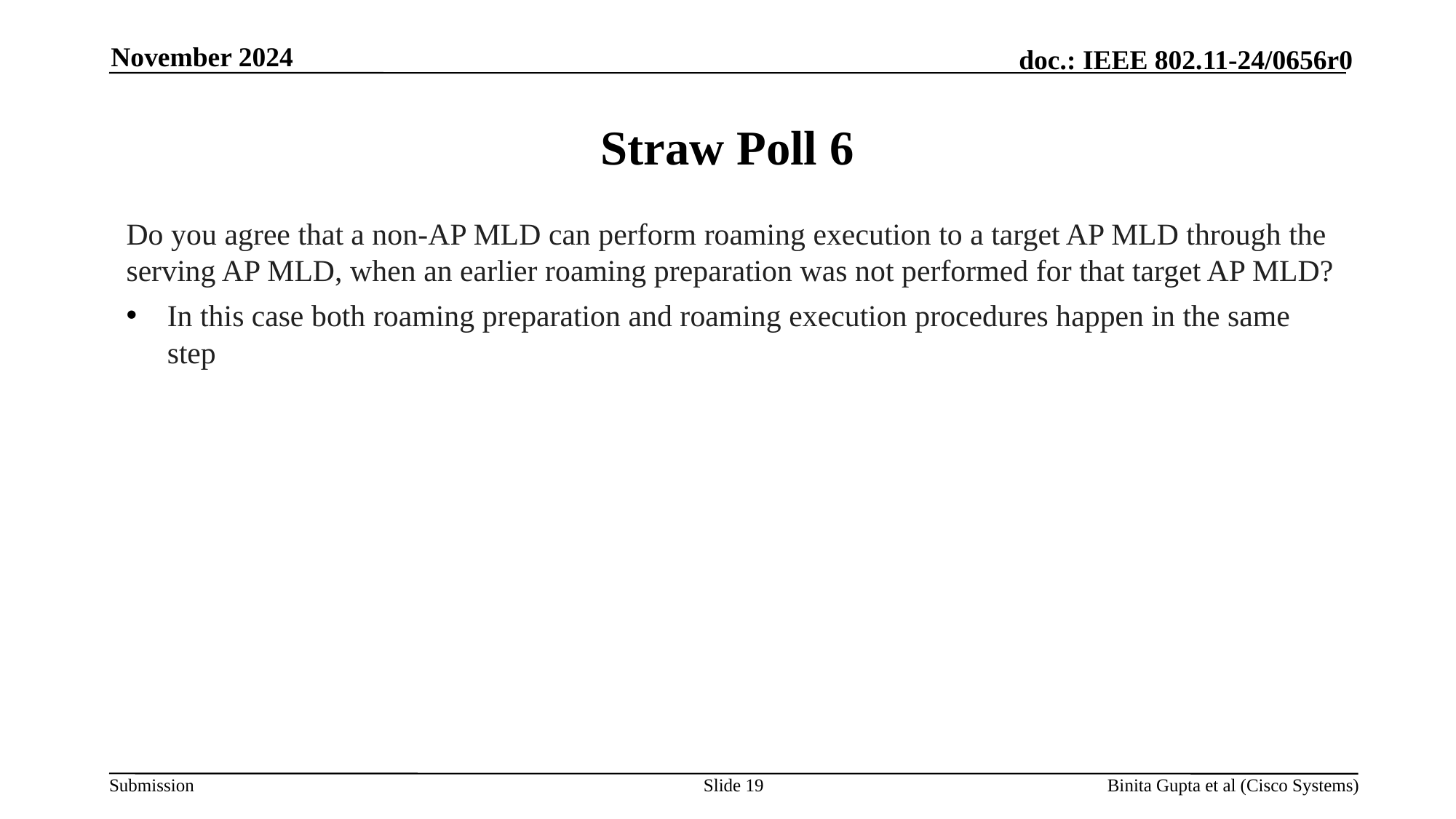

November 2024
# Straw Poll 6
Do you agree that a non-AP MLD can perform roaming execution to a target AP MLD through the serving AP MLD, when an earlier roaming preparation was not performed for that target AP MLD?
In this case both roaming preparation and roaming execution procedures happen in the same step

Slide 19
Binita Gupta et al (Cisco Systems)